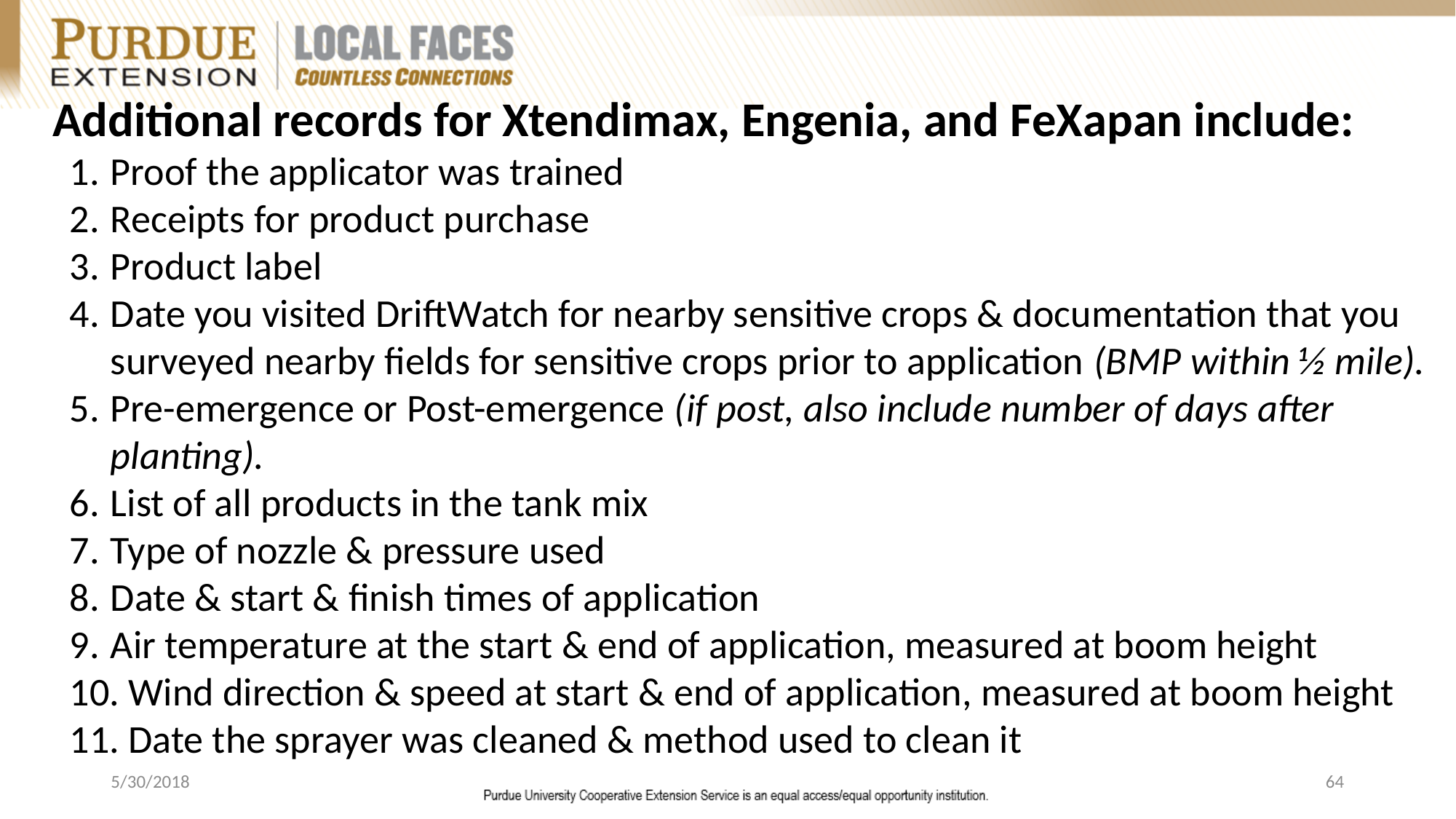

# Additional records for Xtendimax, Engenia, and FeXapan include:
Proof the applicator was trained
Receipts for product purchase
Product label
Date you visited DriftWatch for nearby sensitive crops & documentation that you surveyed nearby fields for sensitive crops prior to application (BMP within ½ mile).
Pre-emergence or Post-emergence (if post, also include number of days after planting).
List of all products in the tank mix
Type of nozzle & pressure used
Date & start & finish times of application
Air temperature at the start & end of application, measured at boom height
 Wind direction & speed at start & end of application, measured at boom height
 Date the sprayer was cleaned & method used to clean it

5/30/2018
64